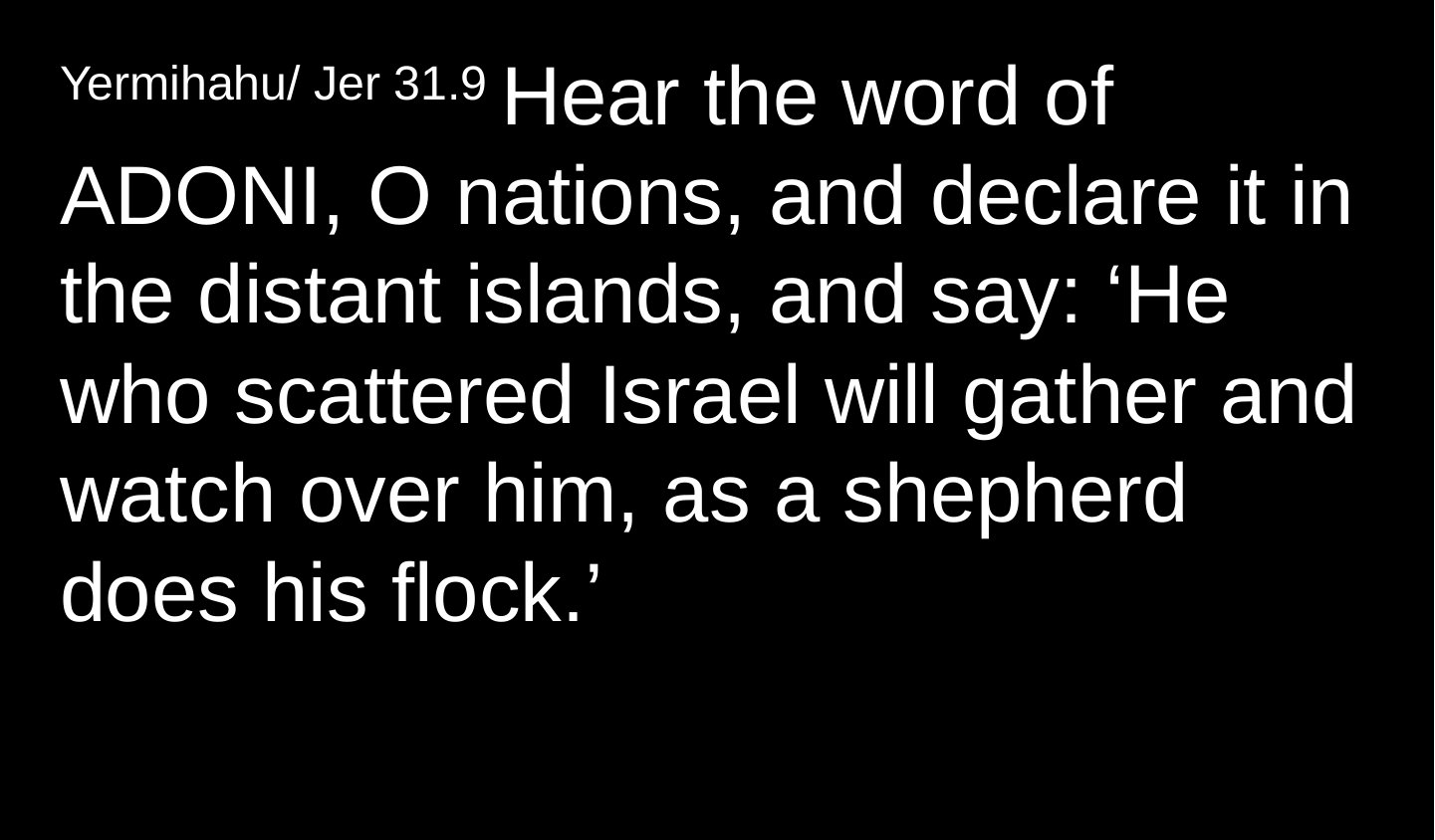

Yermihahu/ Jer 31.9 Hear the word of Adoni, O nations, and declare it in the distant islands, and say: ‘He who scattered Israel will gather and watch over him, as a shepherd does his flock.’